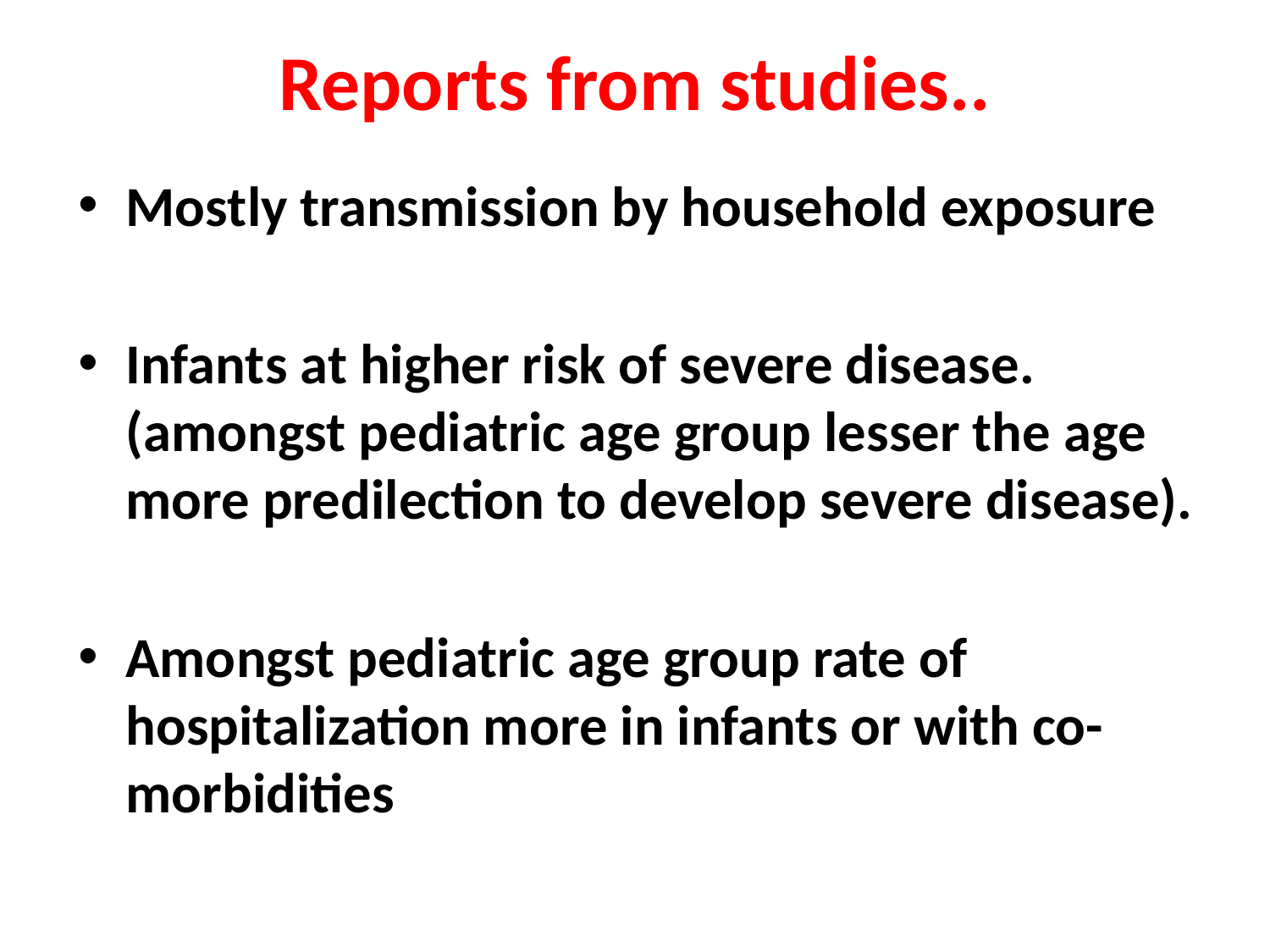

# Reports from studies..
Mostly transmission by household exposure

Infants at higher risk of severe disease. (amongst pediatric age group lesser the age more predilection to develop severe disease).

Amongst pediatric age group rate of hospitalization more in infants or with co-morbidities